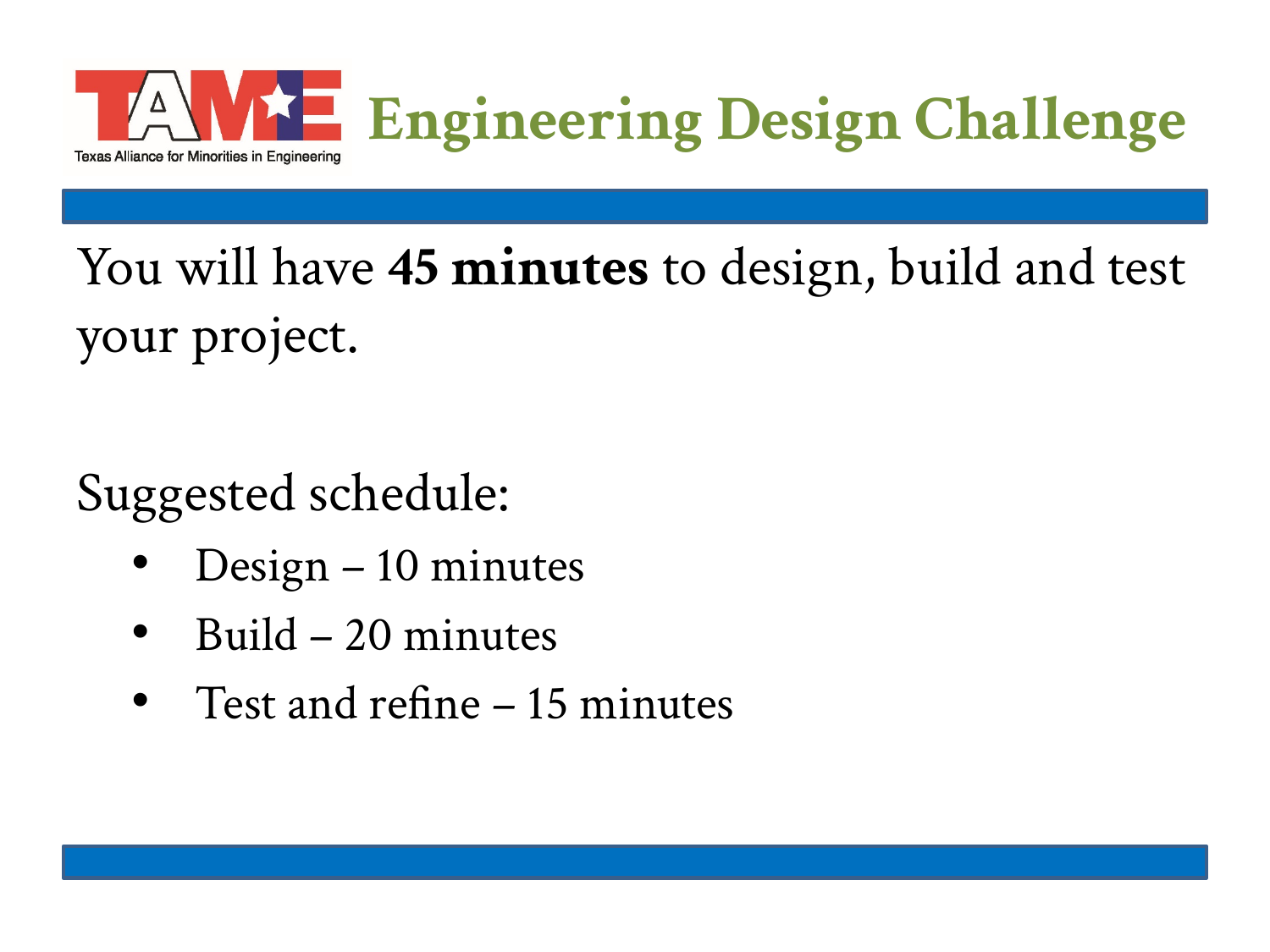

# Engineering Design Challenge
You will have 45 minutes to design, build and test your project.

Suggested schedule:
Design – 10 minutes
Build – 20 minutes
Test and refine – 15 minutes